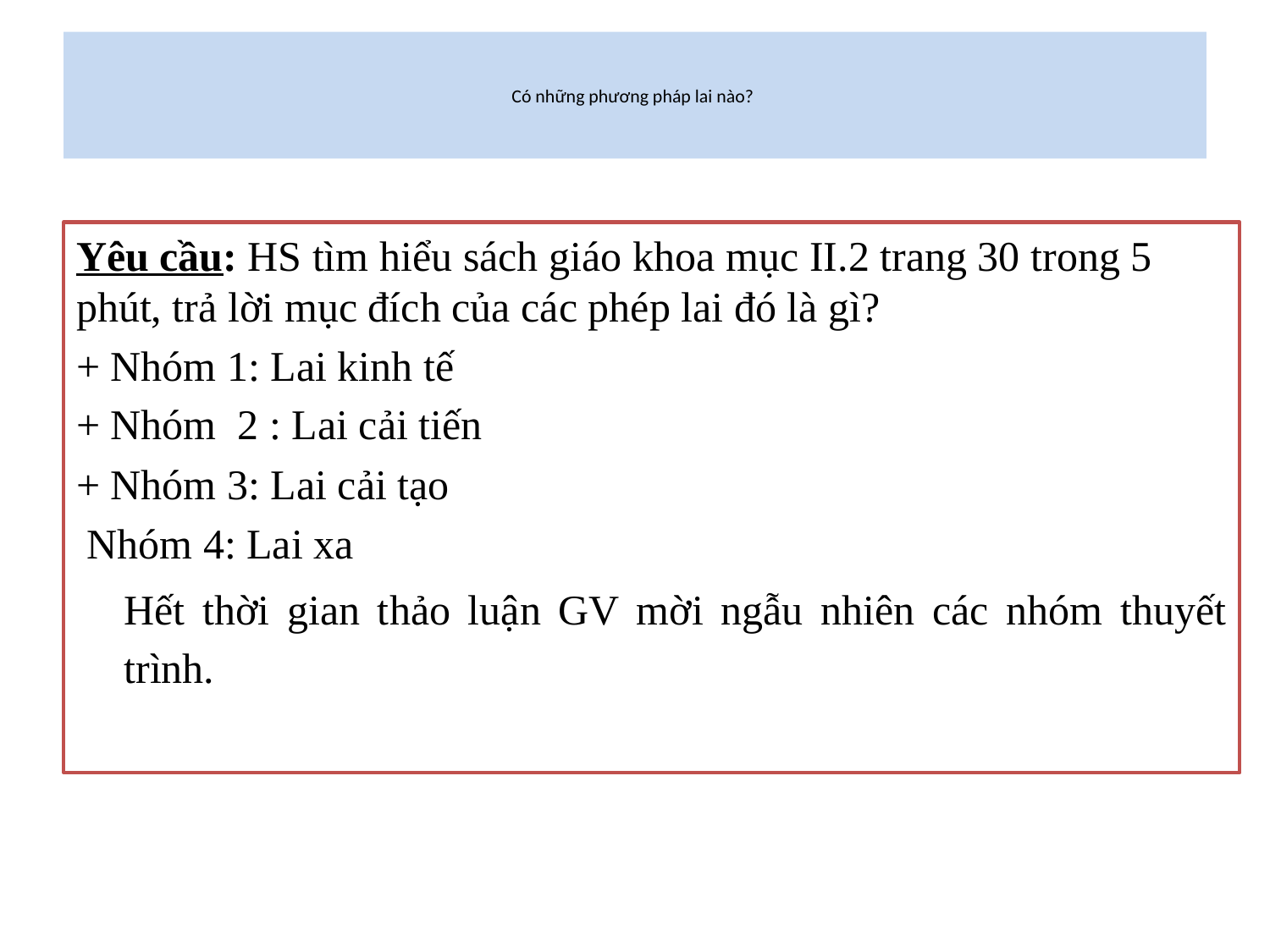

# Có những phương pháp lai nào?
Yêu cầu: HS tìm hiểu sách giáo khoa mục II.2 trang 30 trong 5 phút, trả lời mục đích của các phép lai đó là gì?
+ Nhóm 1: Lai kinh tế
+ Nhóm  2 : Lai cải tiến
+ Nhóm 3: Lai cải tạo
 Nhóm 4: Lai xa
Hết thời gian thảo luận GV mời ngẫu nhiên các nhóm thuyết trình.